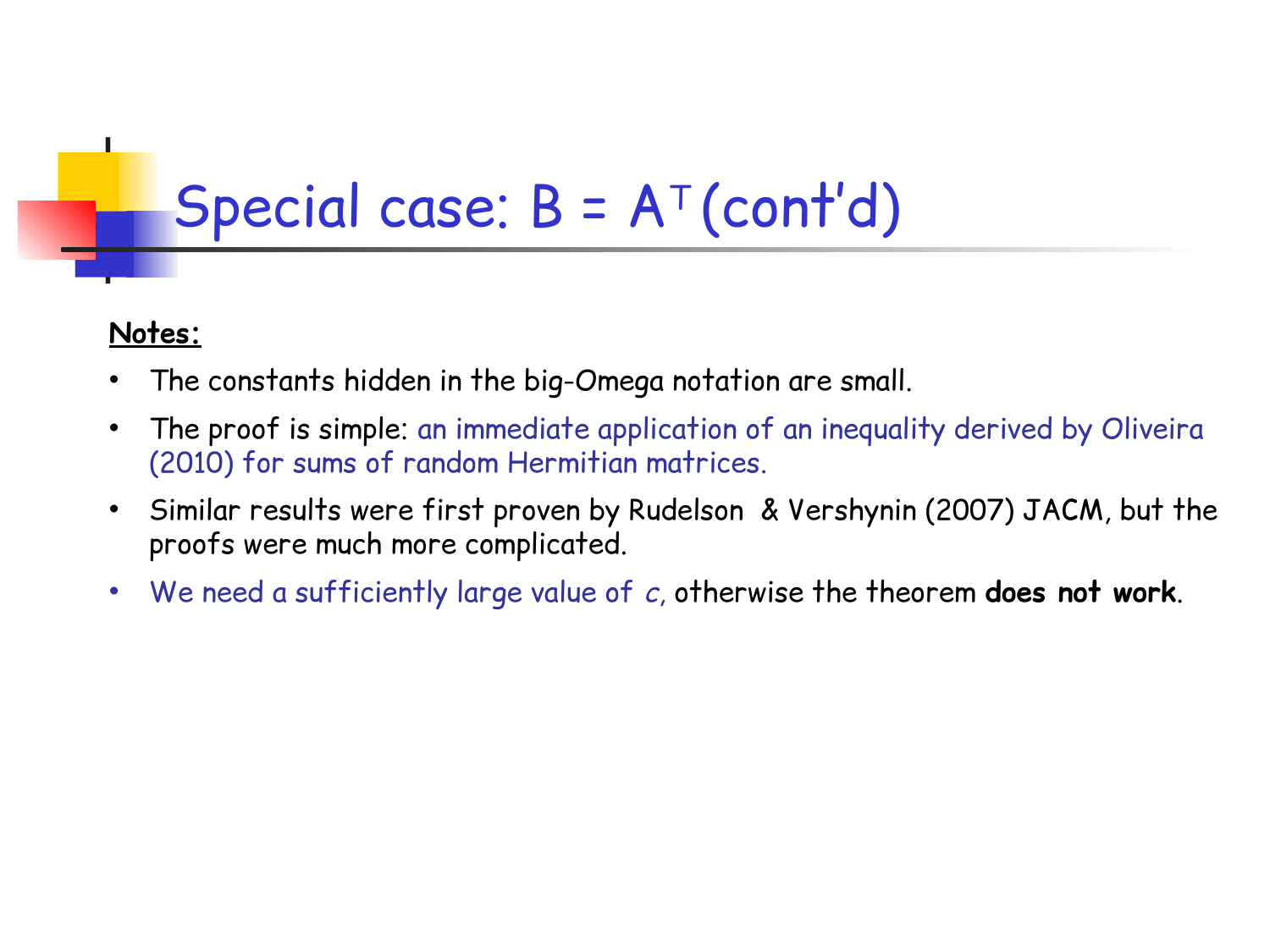

# Special case: B = AT (cont’d)
Notes:
The constants hidden in the big-Omega notation are small.
The proof is simple: an immediate application of an inequality derived by Oliveira (2010) for sums of random Hermitian matrices.
Similar results were first proven by Rudelson  & Vershynin (2007) JACM, but the proofs were much more complicated.
We need a sufficiently large value of c, otherwise the theorem does not work.